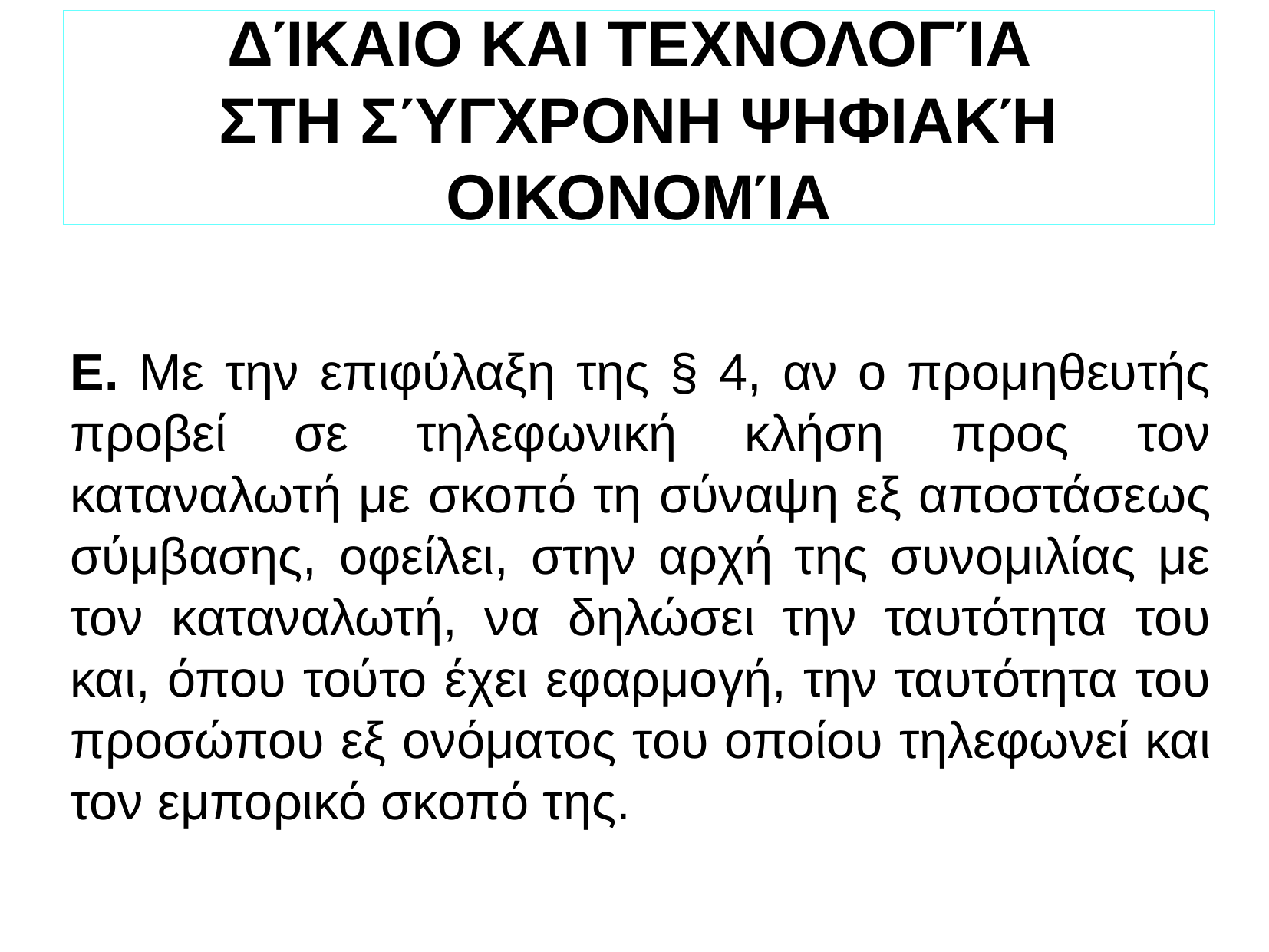

ΔΊΚΑΙΟ ΚΑΙ ΤΕΧΝΟΛΟΓΊΑ
ΣΤΗ ΣΎΓΧΡΟΝΗ ΨΗΦΙΑΚΉ ΟΙΚΟΝΟΜΊΑ
Ε. Με την επιφύλαξη της § 4, αν ο προμηθευτής προβεί σε τηλεφωνική κλήση προς τον καταναλωτή με σκοπό τη σύναψη εξ αποστάσεως σύμβασης, οφείλει, στην αρχή της συνομιλίας με τον καταναλωτή, να δηλώσει την ταυτότητα του και, όπου τούτο έχει εφαρμογή, την ταυτότητα του προσώπου εξ ονόματος του οποίου τηλεφωνεί και τον εμπορικό σκοπό της.